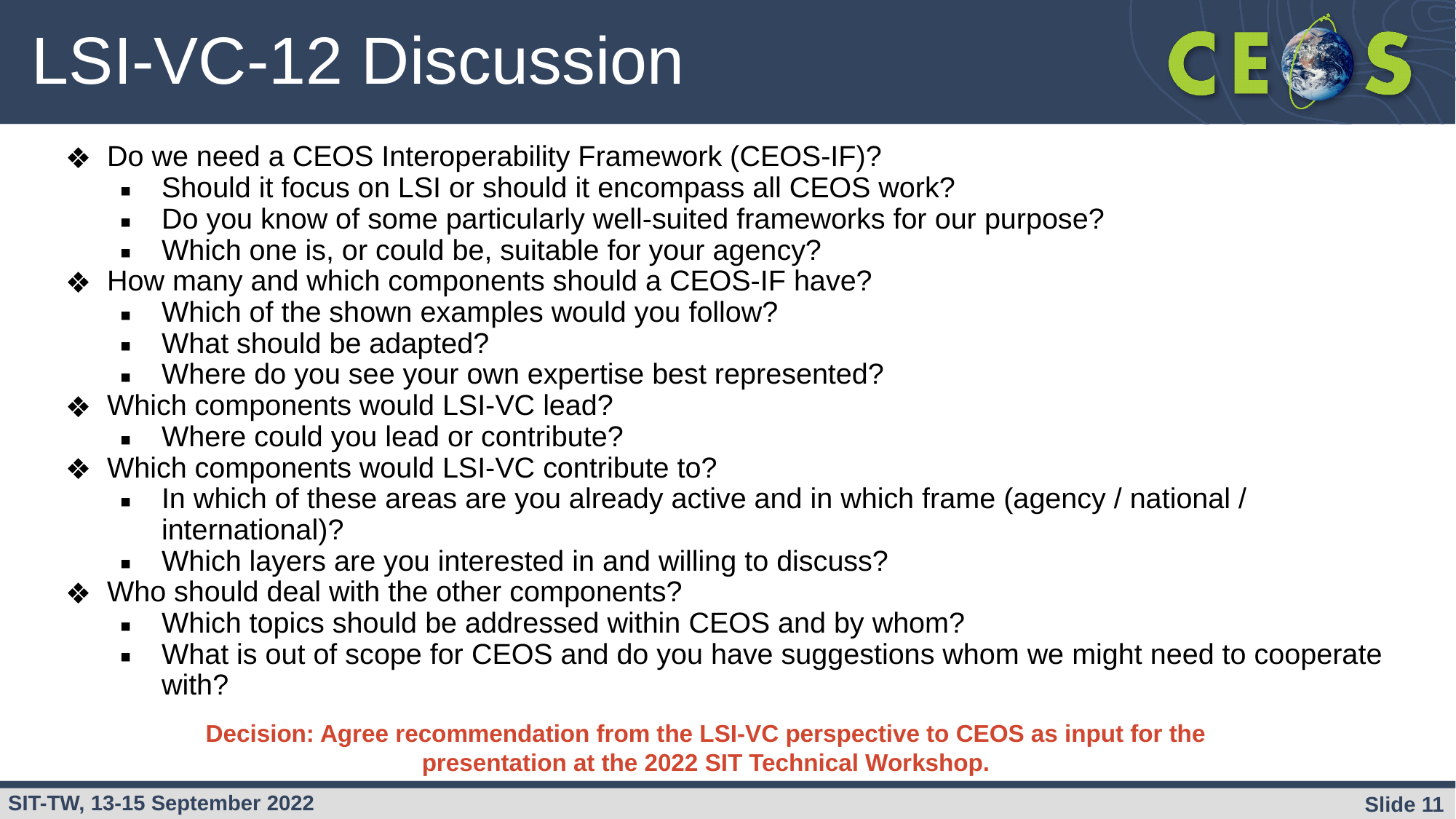

# LSI-VC-12 Discussion
Do we need a CEOS Interoperability Framework (CEOS-IF)?
Should it focus on LSI or should it encompass all CEOS work?
Do you know of some particularly well-suited frameworks for our purpose?
Which one is, or could be, suitable for your agency?
How many and which components should a CEOS-IF have?
Which of the shown examples would you follow?
What should be adapted?
Where do you see your own expertise best represented?
Which components would LSI-VC lead?
Where could you lead or contribute?
Which components would LSI-VC contribute to?
In which of these areas are you already active and in which frame (agency / national / international)?
Which layers are you interested in and willing to discuss?
Who should deal with the other components?
Which topics should be addressed within CEOS and by whom?
What is out of scope for CEOS and do you have suggestions whom we might need to cooperate with?
Decision: Agree recommendation from the LSI-VC perspective to CEOS as input for the presentation at the 2022 SIT Technical Workshop.